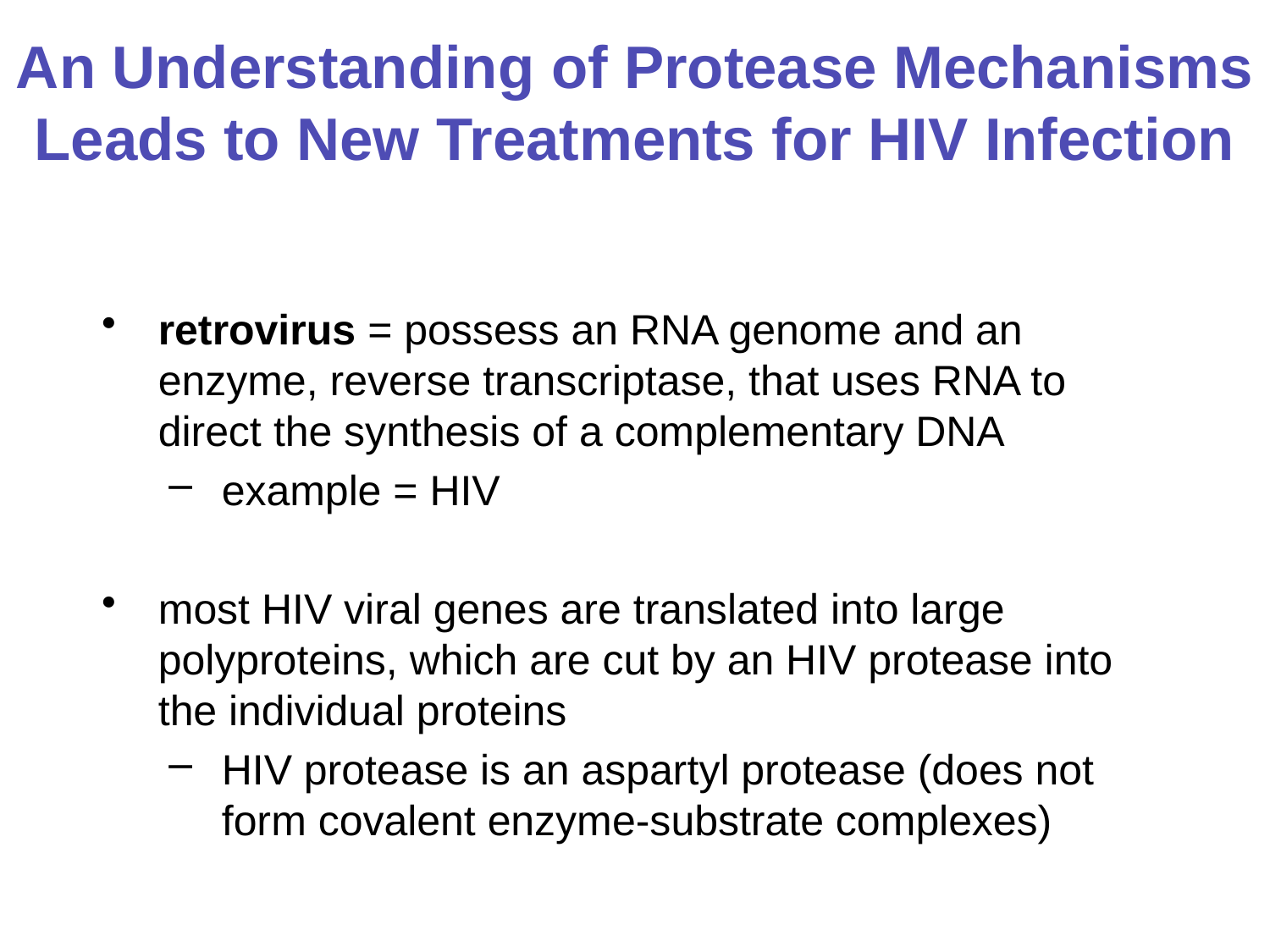

# An Understanding of Protease Mechanisms Leads to New Treatments for HIV Infection
retrovirus = possess an RNA genome and an enzyme, reverse transcriptase, that uses RNA to direct the synthesis of a complementary DNA
example = HIV

most HIV viral genes are translated into large polyproteins, which are cut by an HIV protease into the individual proteins
HIV protease is an aspartyl protease (does not form covalent enzyme-substrate complexes)